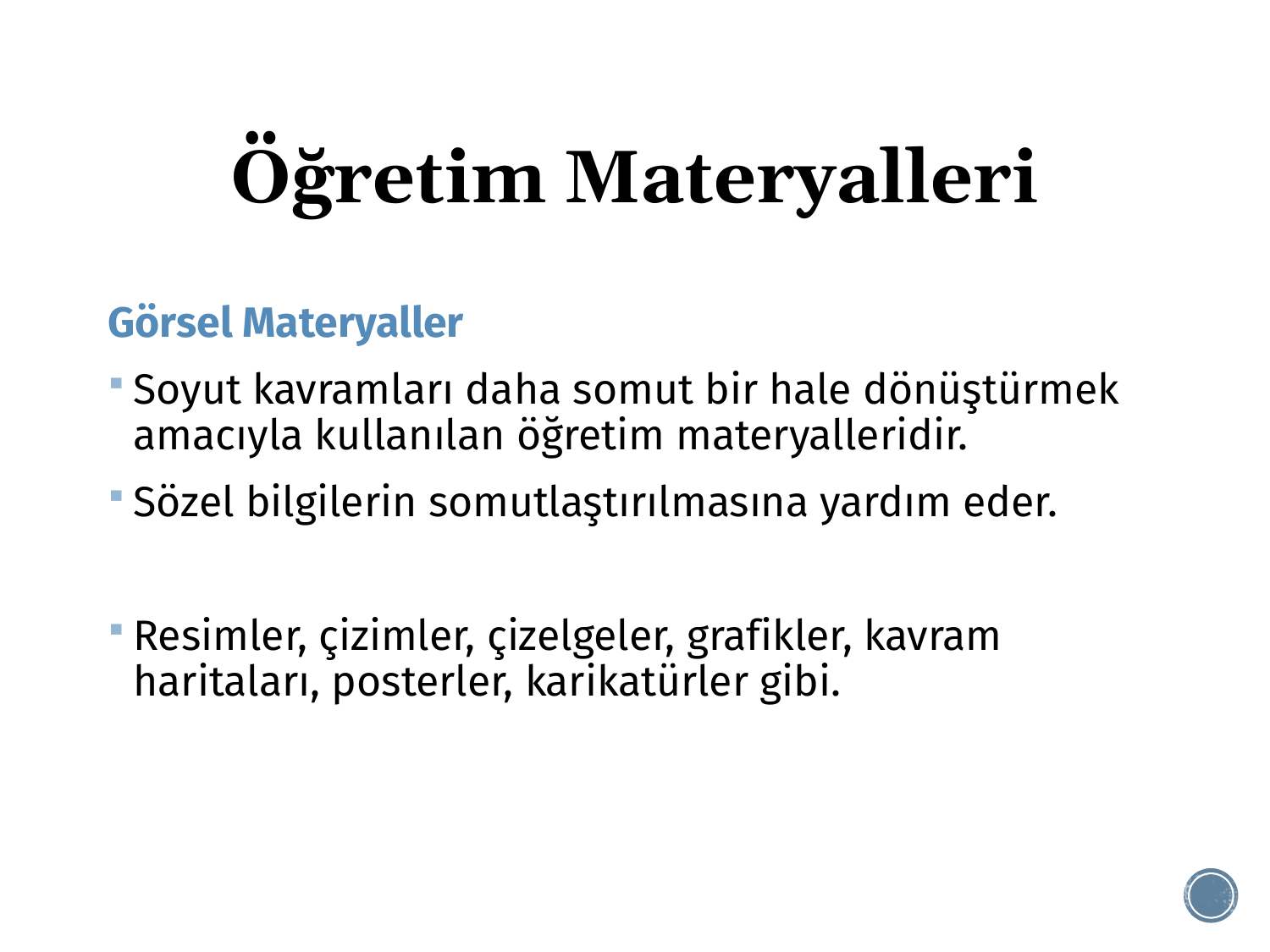

# Öğretim Materyalleri
Görsel Materyaller
Soyut kavramları daha somut bir hale dönüştürmek amacıyla kullanılan öğretim materyalleridir.
Sözel bilgilerin somutlaştırılmasına yardım eder.

Resimler, çizimler, çizelgeler, grafikler, kavram haritaları, posterler, karikatürler gibi.